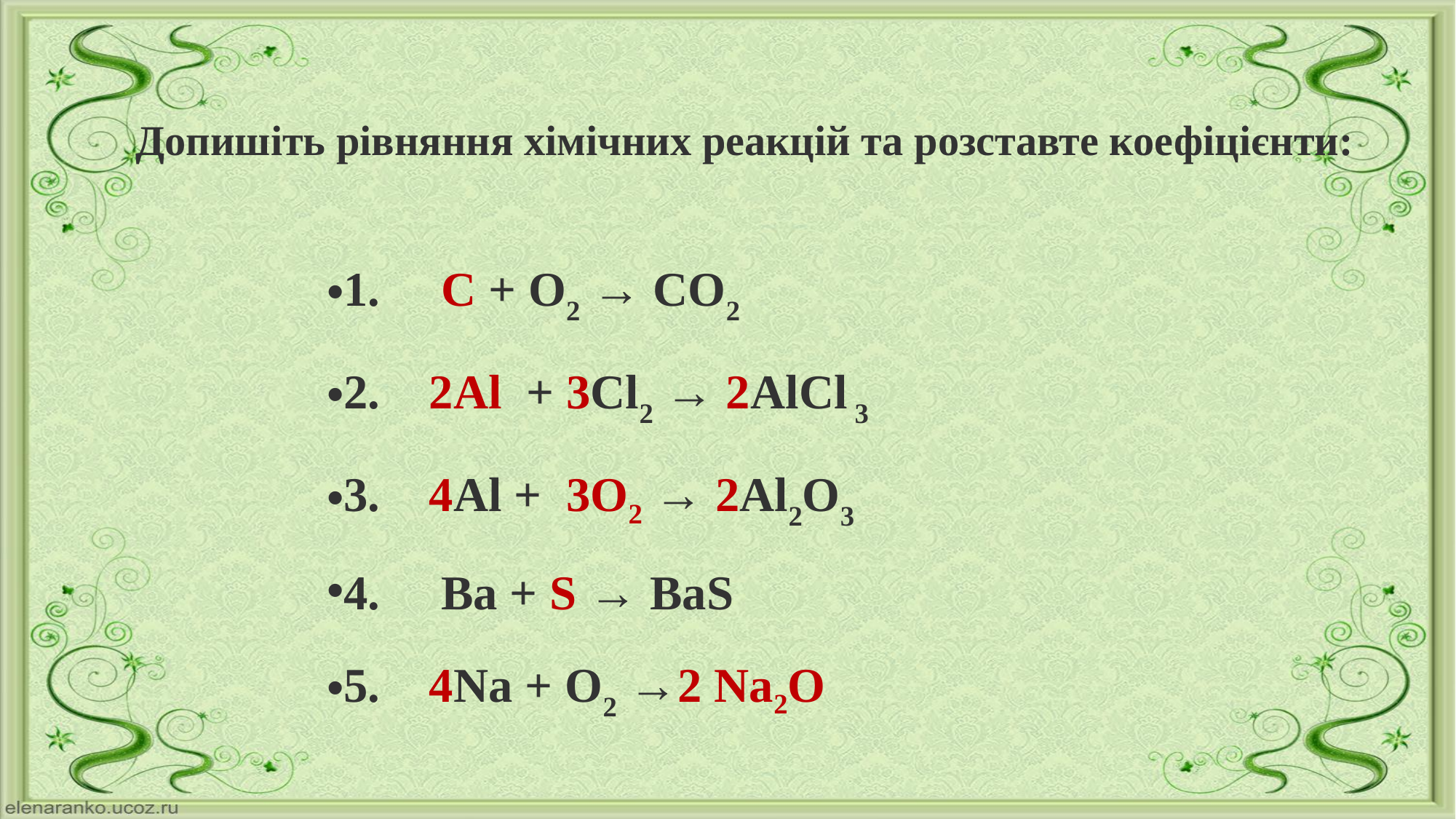

# Допишіть рівняння хімічних реакцій та розставте коефіцієнти:
1.     С + O2 → CO2
2.    2Al  + 3Cl2 → 2AlCl 3
3.    4Al +  3O2 → 2Al2O3
4.     Ba + S → BaS
5.    4Na + O2 →2 Na2O